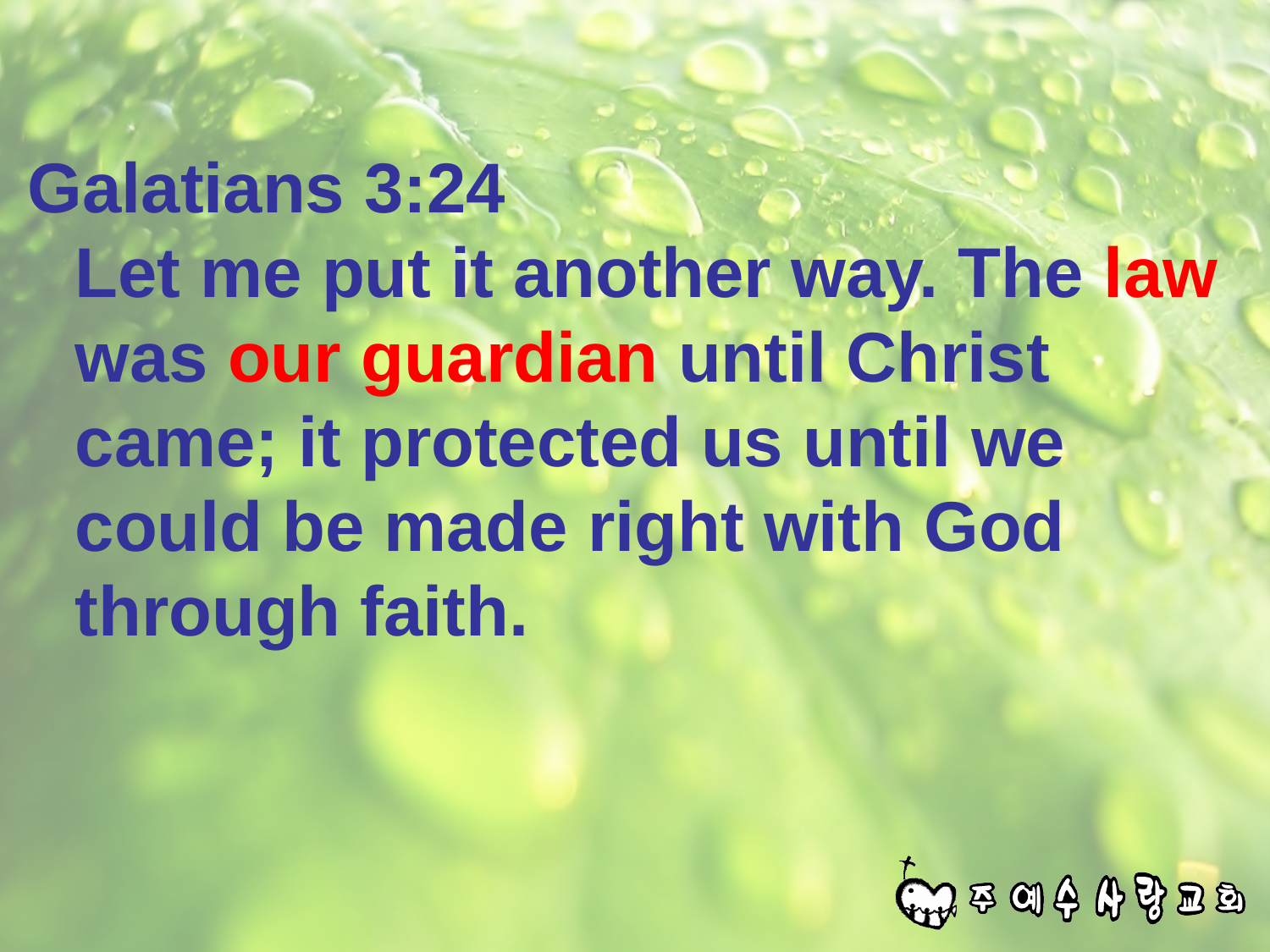

#
Galatians 3:24
Let me put it another way. The law was our guardian until Christ came; it protected us until we could be made right with God through faith.